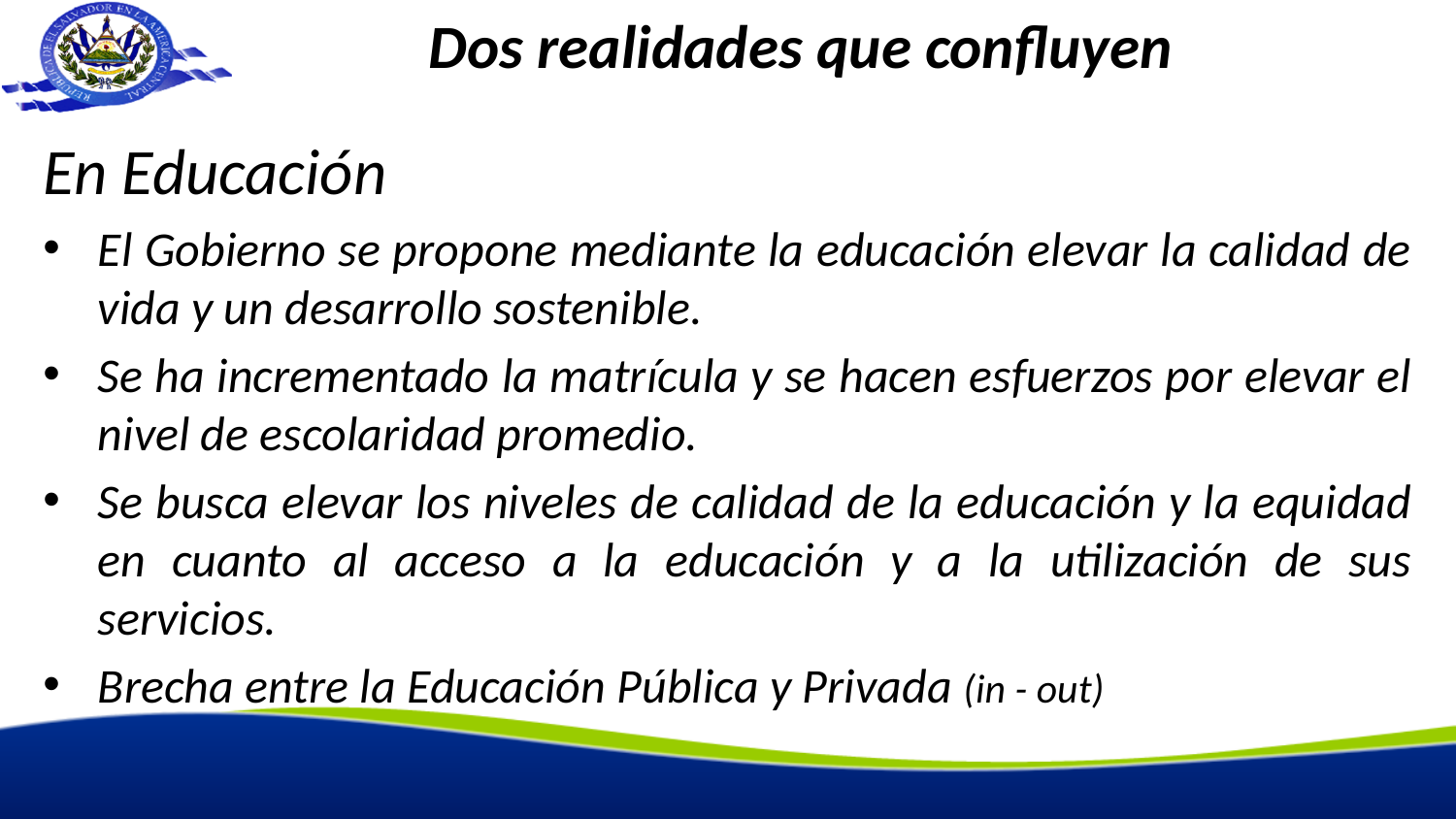

# Dos realidades que confluyen
En Educación
El Gobierno se propone mediante la educación elevar la calidad de vida y un desarrollo sostenible.
Se ha incrementado la matrícula y se hacen esfuerzos por elevar el nivel de escolaridad promedio.
Se busca elevar los niveles de calidad de la educación y la equidad en cuanto al acceso a la educación y a la utilización de sus servicios.
Brecha entre la Educación Pública y Privada (in - out)